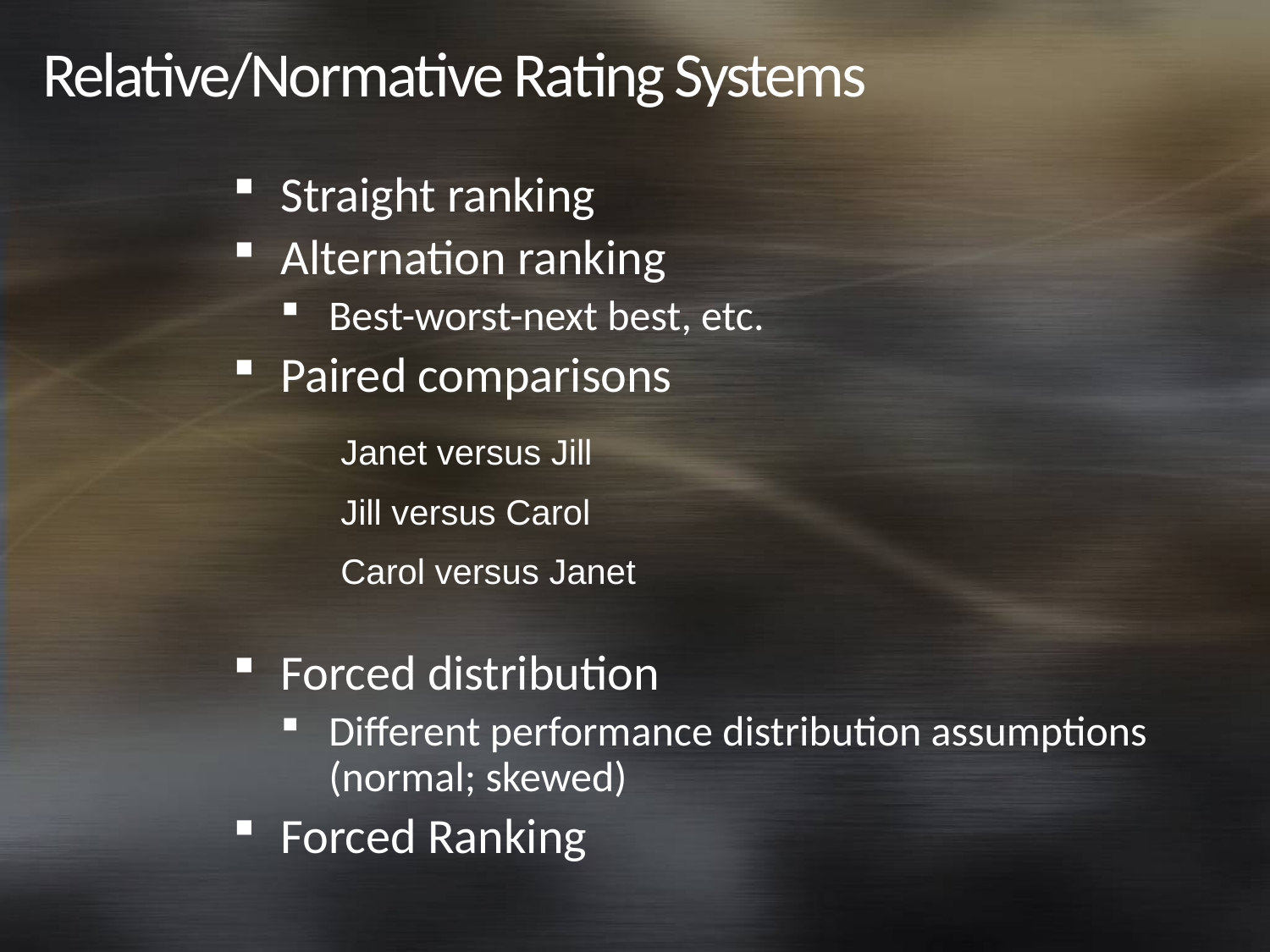

# Relative/Normative Rating Systems
Straight ranking
Alternation ranking
Best-worst-next best, etc.
Paired comparisons

Forced distribution
Different performance distribution assumptions (normal; skewed)
Forced Ranking
Janet versus Jill
Jill versus Carol
Carol versus Janet